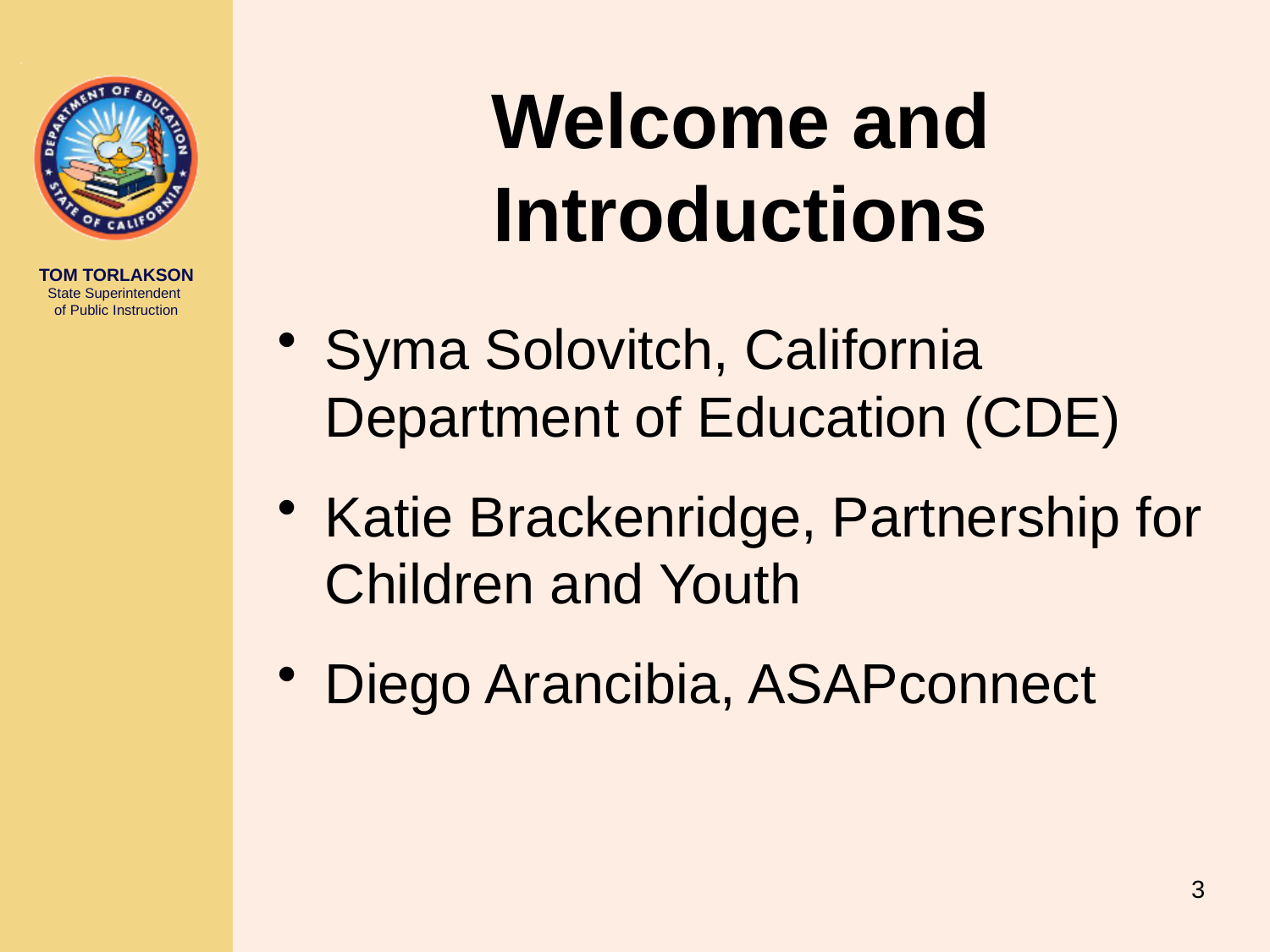

# Welcome and Introductions
Syma Solovitch, California Department of Education (CDE)
Katie Brackenridge, Partnership for Children and Youth
Diego Arancibia, ASAPconnect

3